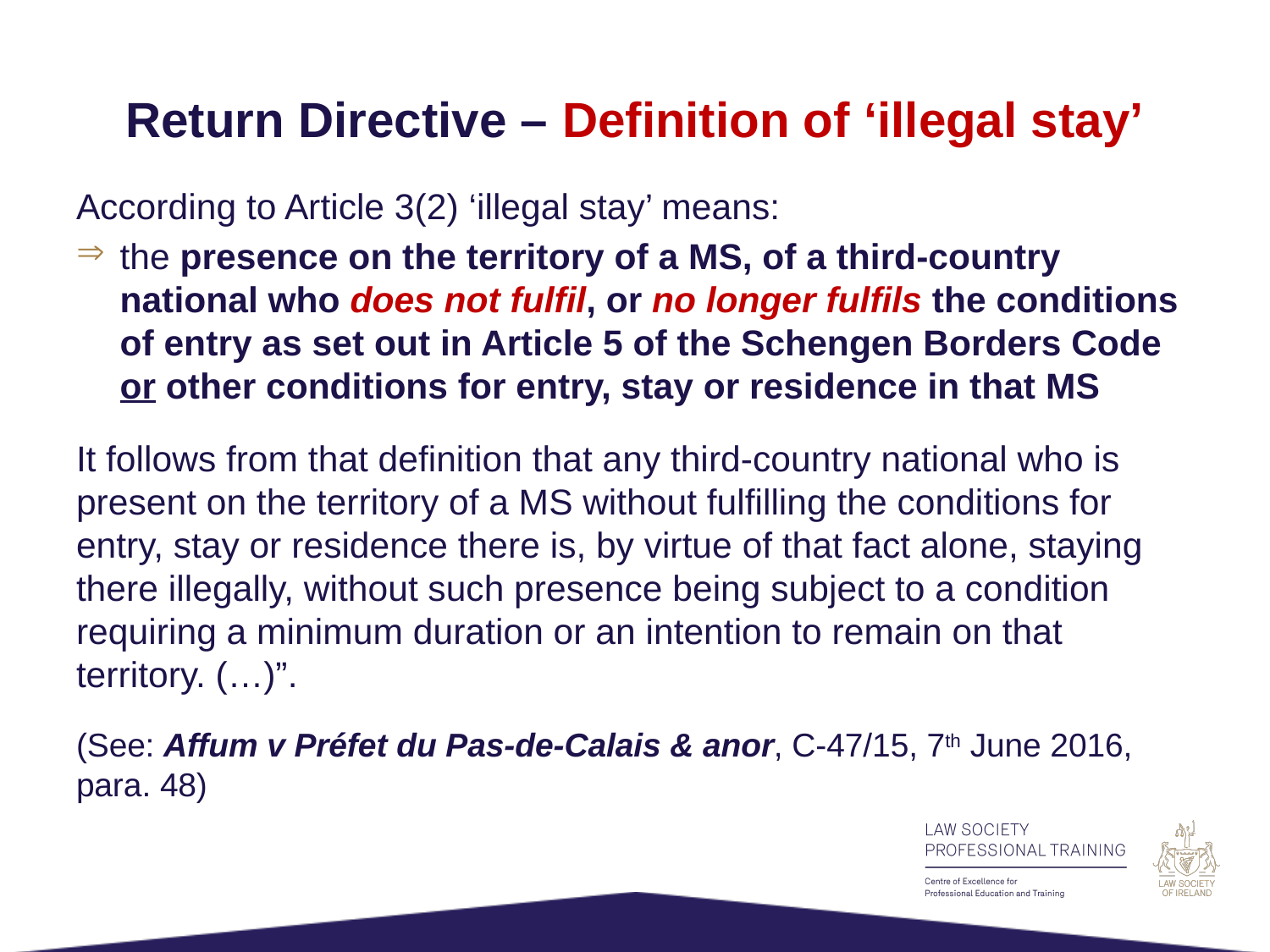

# Return Directive – Definition of ‘illegal stay’
According to Article 3(2) ‘illegal stay’ means:
the presence on the territory of a MS, of a third-country national who does not fulfil, or no longer fulfils the conditions of entry as set out in Article 5 of the Schengen Borders Code or other conditions for entry, stay or residence in that MS

It follows from that definition that any third-country national who is present on the territory of a MS without fulfilling the conditions for entry, stay or residence there is, by virtue of that fact alone, staying there illegally, without such presence being subject to a condition requiring a minimum duration or an intention to remain on that territory. (…)”.

(See: Affum v Préfet du Pas-de-Calais & anor, C-47/15, 7th June 2016, para. 48)